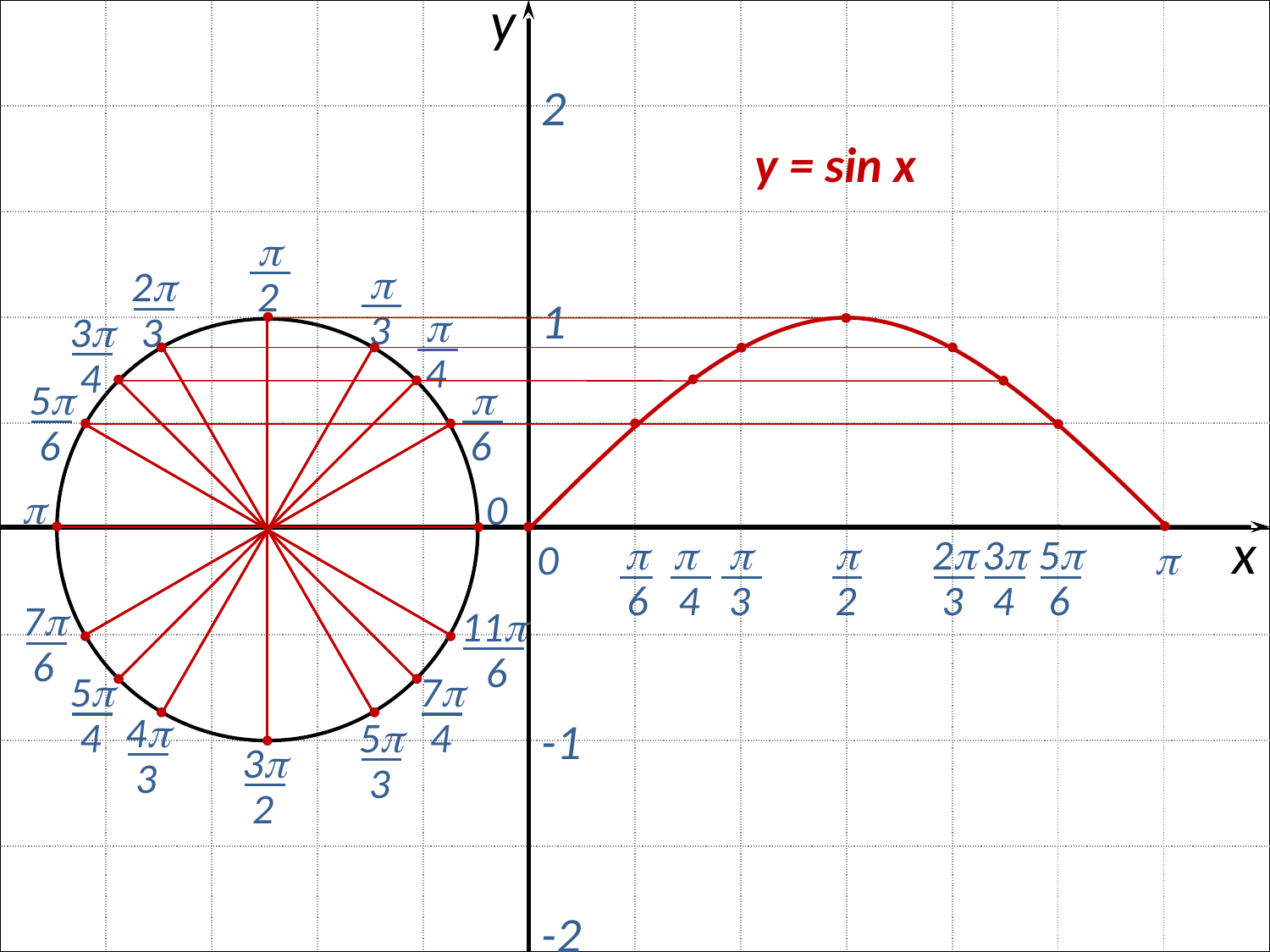

|  |  |  |  |  |  |  |  |  |  |  |  |
| --- | --- | --- | --- | --- | --- | --- | --- | --- | --- | --- | --- |
|  |  |  |  |  |  |  |  |  |  |  |  |
|  |  |  |  |  |  |  |  |  |  |  |  |
|  |  |  |  |  |  |  |  |  |  |  |  |
|  |  |  |  |  |  |  |  |  |  |  |  |
|  |  |  |  |  |  |  |  |  |  |  |  |
|  |  |  |  |  |  |  |  |  |  |  |  |
|  |  |  |  |  |  |  |  |  |  |  |  |
|  |  |  |  |  |  |  |  |  |  |  |  |
y
2
y = sin x
π
2
π
3
2π
3
1
π
4
3π
4

5π
6
π
6

 π
0
х
π
6
π
4
π
3
π
2
2π
3
3π
4
5π
6

0
π
 7π
 6
11π
6

5π
4
7π
4

4π
3
5π
3
-1

3π
2

-2